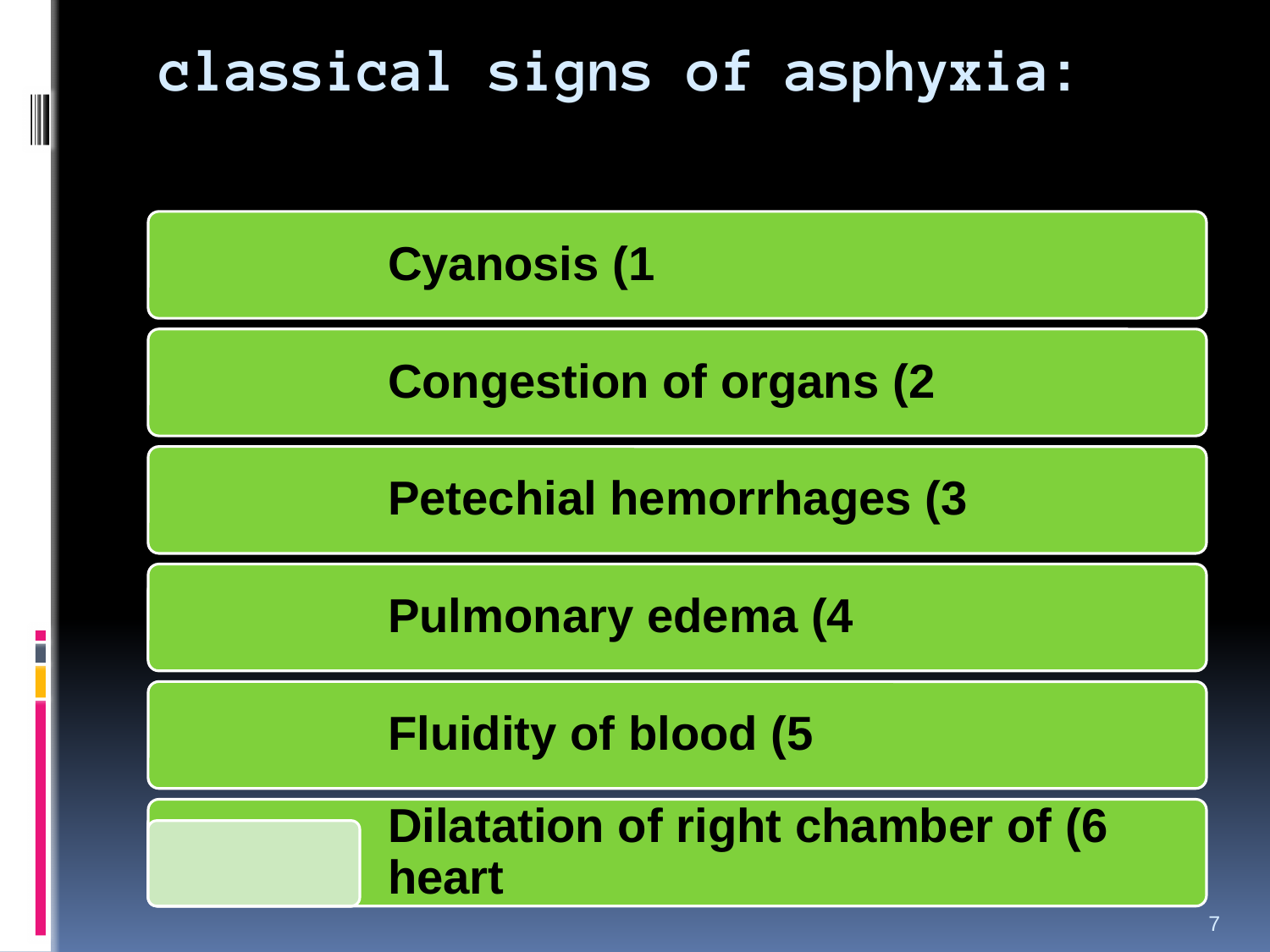

# classical signs of asphyxia:
1) Cyanosis
2) Congestion of organs
3) Petechial hemorrhages
4) Pulmonary edema
5) Fluidity of blood
6) Dilatation of right chamber of heart

7